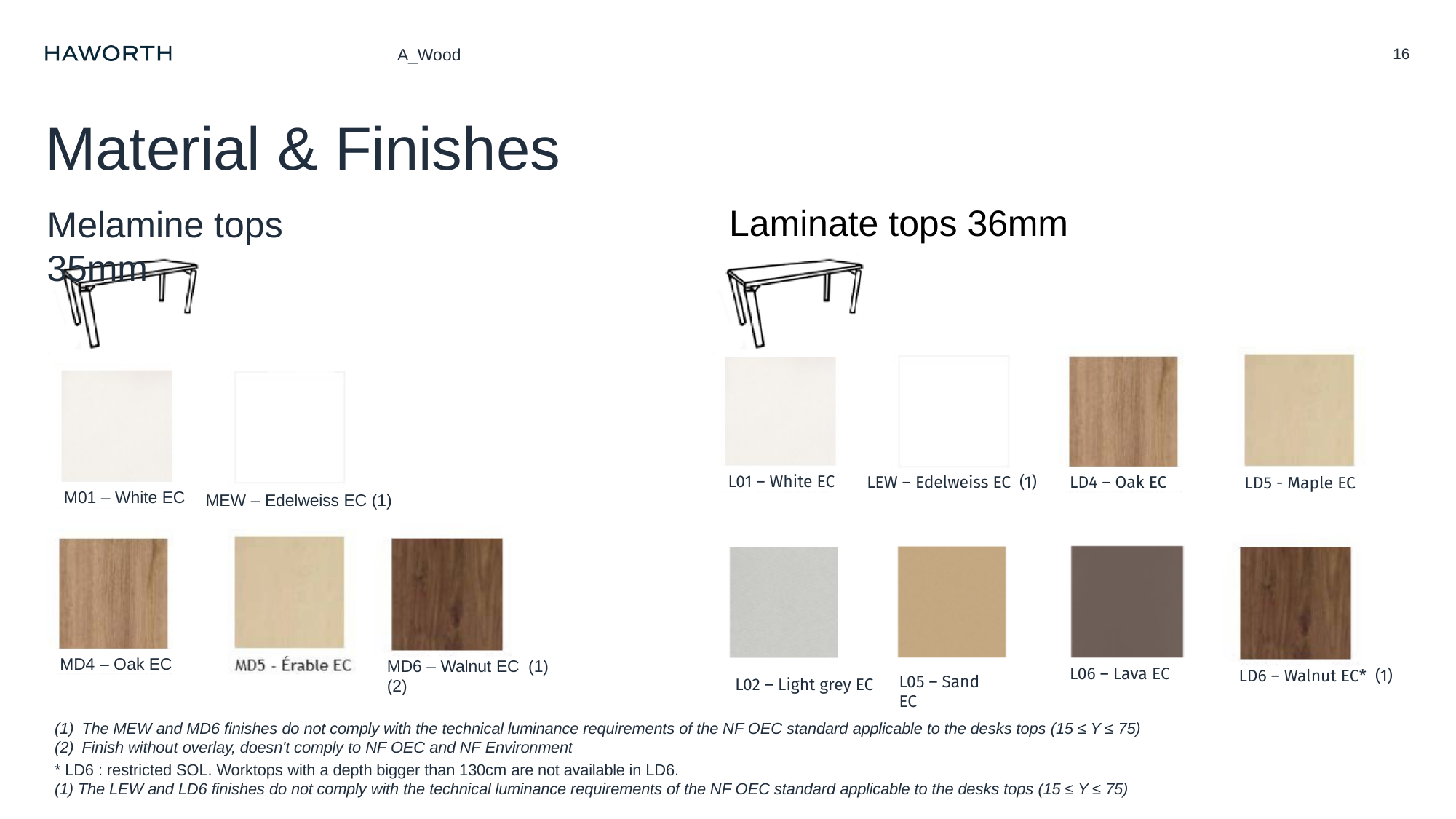

16
A_Wood
# Material & Finishes
Laminate tops 36mm
Melamine tops  35mm

L01 – White EC
LD4 – Oak EC

LEW – Edelweiss EC  (1)
LD5 - Maple EC
M01 – White EC

MEW – Edelweiss EC (1)

MD4 – Oak EC
MD6 – Walnut EC  (1) (2)

L06 – Lava EC
LD6 – Walnut EC*  (1)

L05 – Sand EC
L02 – Light grey EC
The MEW and MD6 finishes do not comply with the technical luminance requirements of the NF OEC standard applicable to the desks tops (15 ≤ Y ≤ 75)
Finish without overlay, doesn't comply to NF OEC and NF Environment
* LD6 : restricted SOL. Worktops with a depth bigger than 130cm are not available in LD6.
(1) The LEW and LD6 finishes do not comply with the technical luminance requirements of the NF OEC standard applicable to the desks tops (15 ≤ Y ≤ 75)